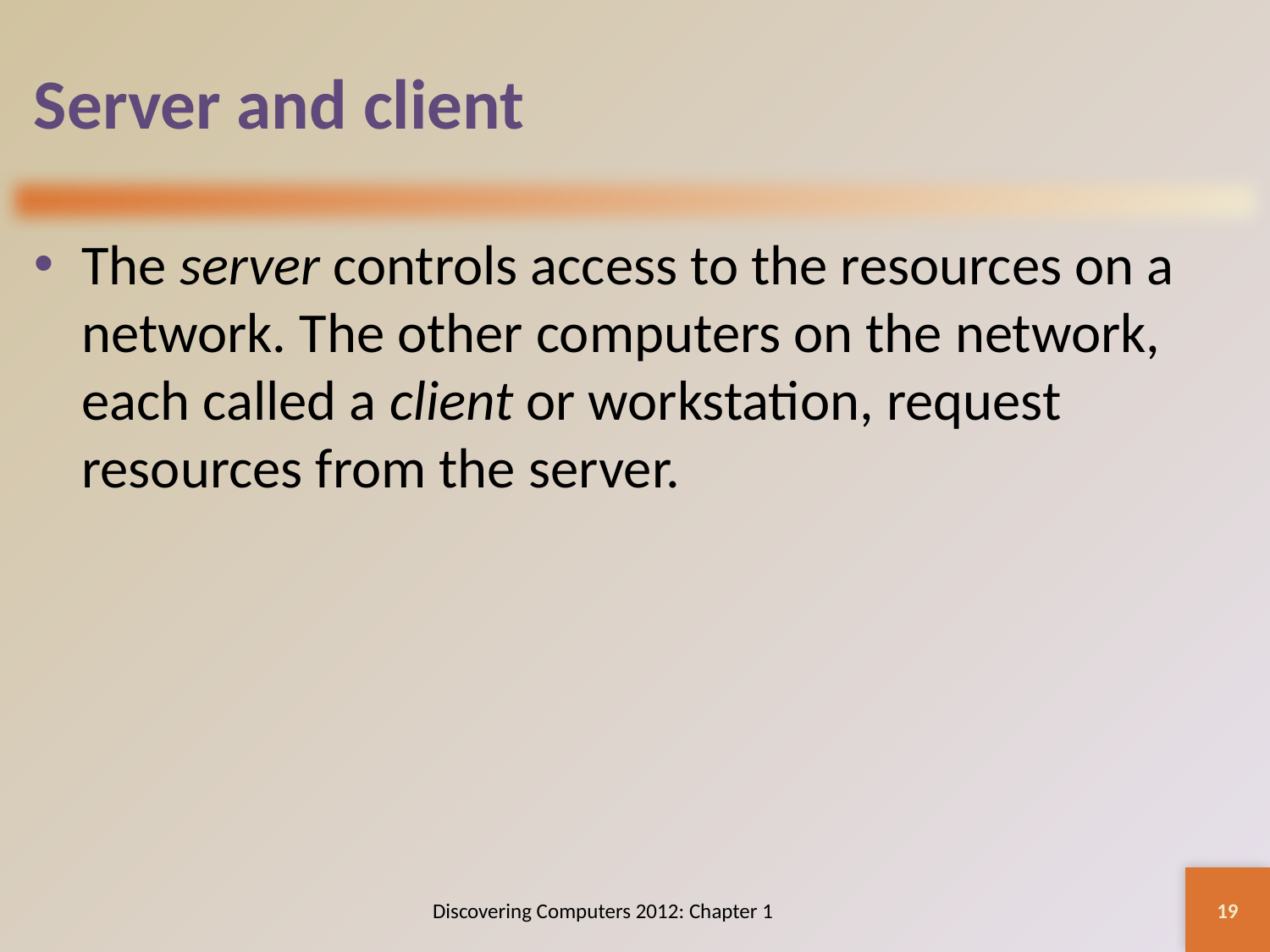

# Server and client
The server controls access to the resources on a network. The other computers on the network, each called a client or workstation, request resources from the server.
19
Discovering Computers 2012: Chapter 1